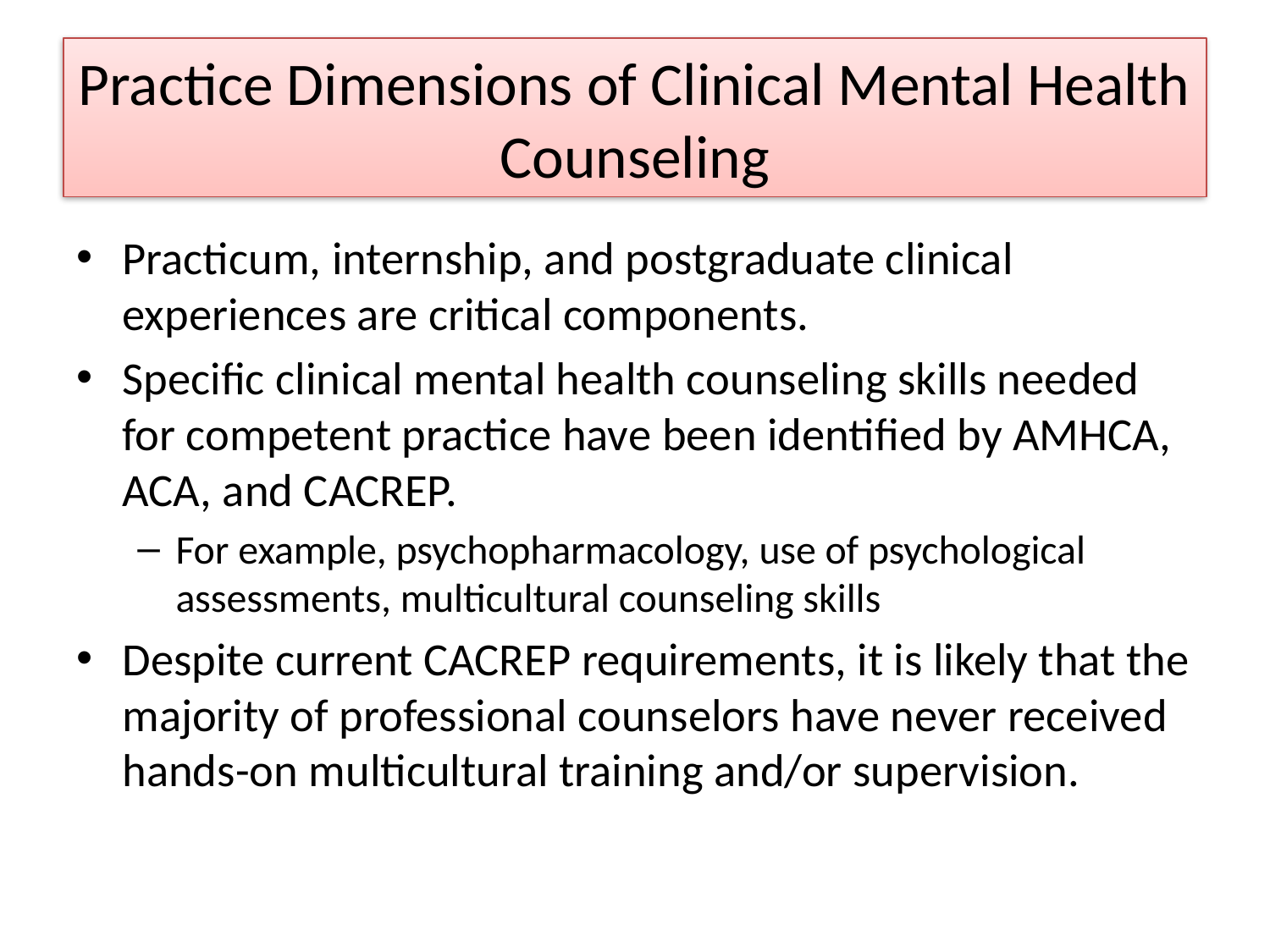

# Practice Dimensions of Clinical Mental Health Counseling
Practicum, internship, and postgraduate clinical experiences are critical components.
Specific clinical mental health counseling skills needed for competent practice have been identified by AMHCA, ACA, and CACREP.
For example, psychopharmacology, use of psychological assessments, multicultural counseling skills
Despite current CACREP requirements, it is likely that the majority of professional counselors have never received hands-on multicultural training and/or supervision.